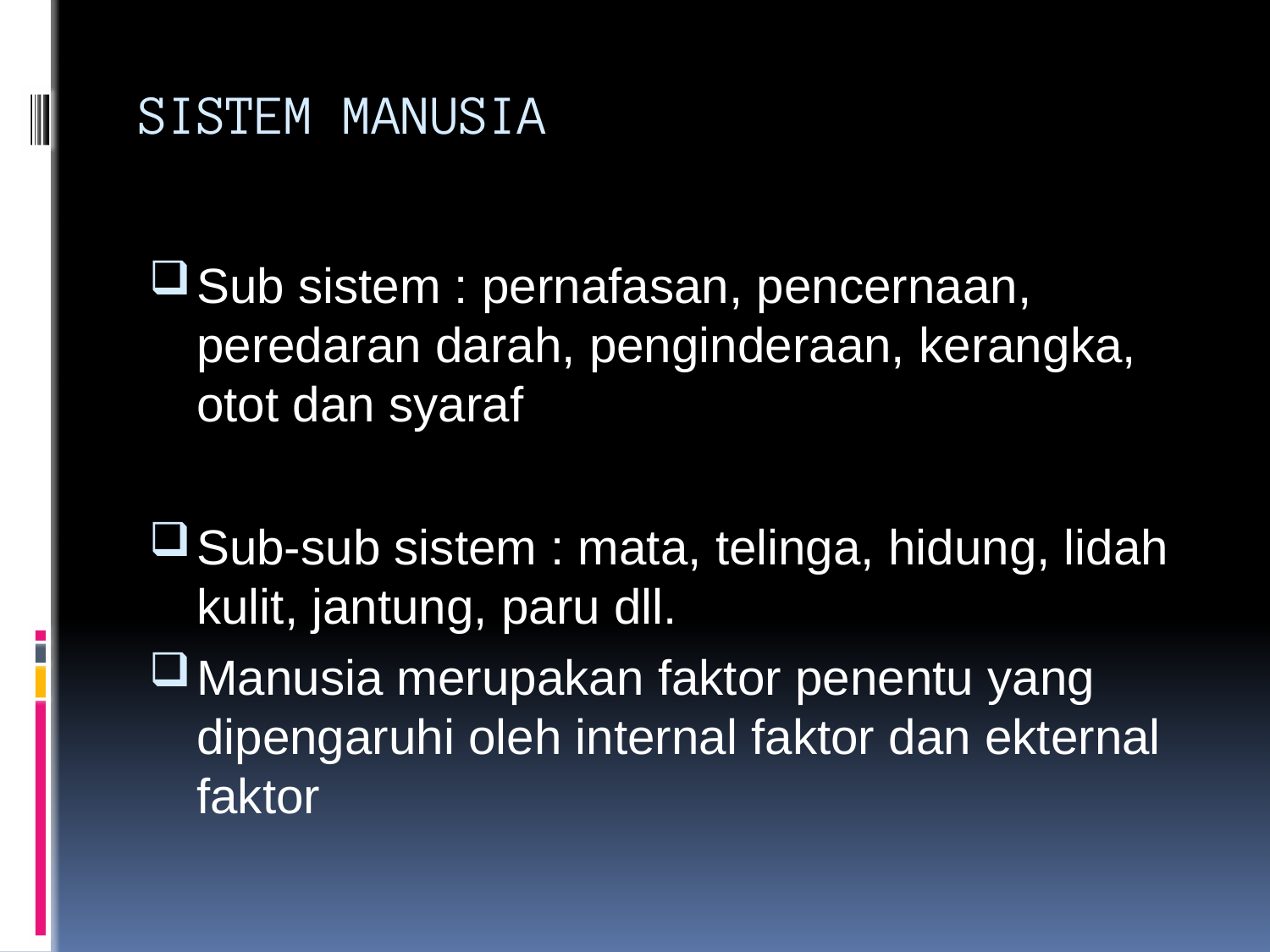

# SISTEM MANUSIA
Sub sistem : pernafasan, pencernaan, peredaran darah, penginderaan, kerangka, otot dan syaraf

Sub-sub sistem : mata, telinga, hidung, lidah kulit, jantung, paru dll.
Manusia merupakan faktor penentu yang dipengaruhi oleh internal faktor dan ekternal faktor